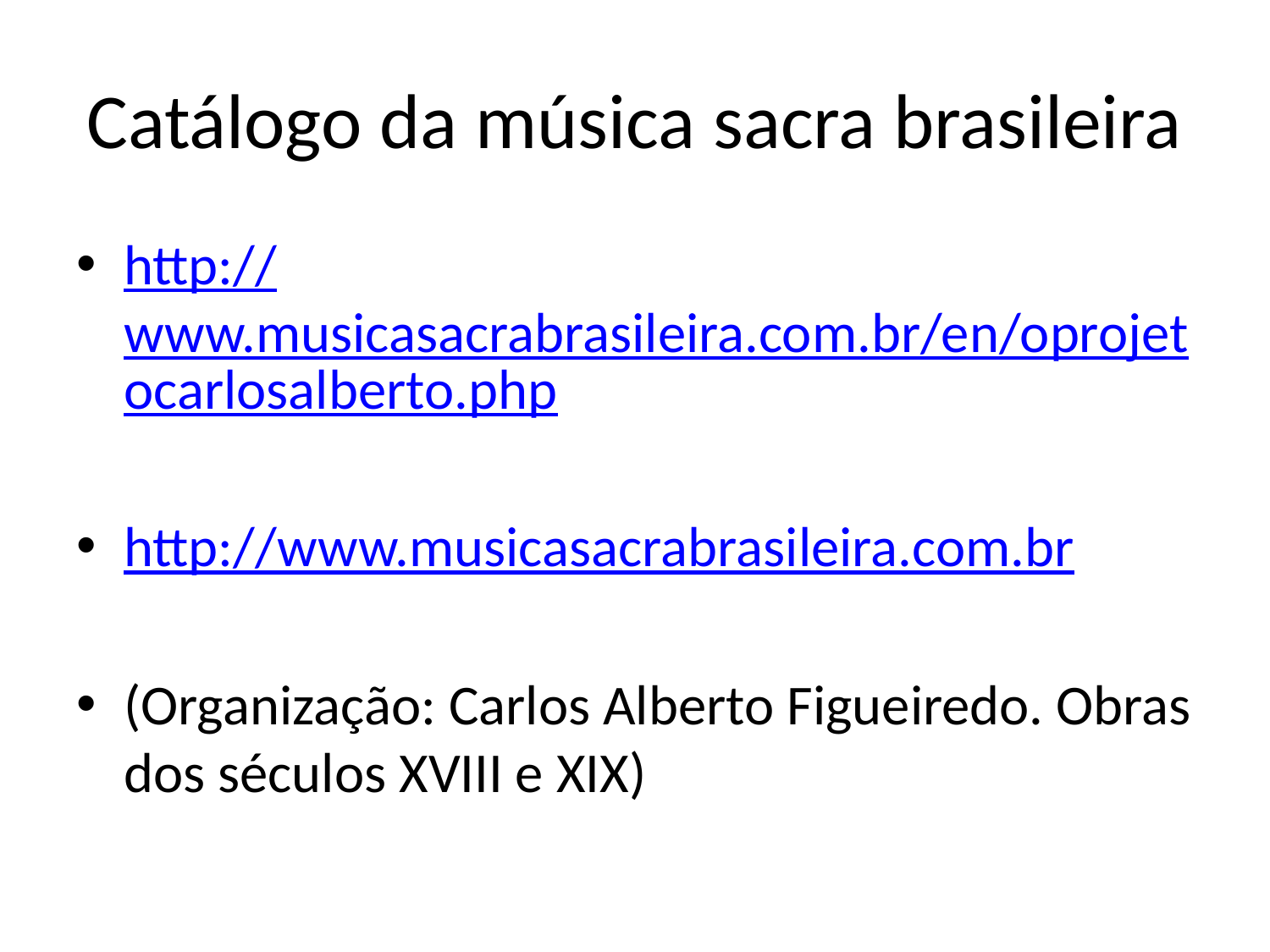

# Catálogo da música sacra brasileira
http://www.musicasacrabrasileira.com.br/en/oprojetocarlosalberto.php

http://www.musicasacrabrasileira.com.br

(Organização: Carlos Alberto Figueiredo. Obras dos séculos XVIII e XIX)